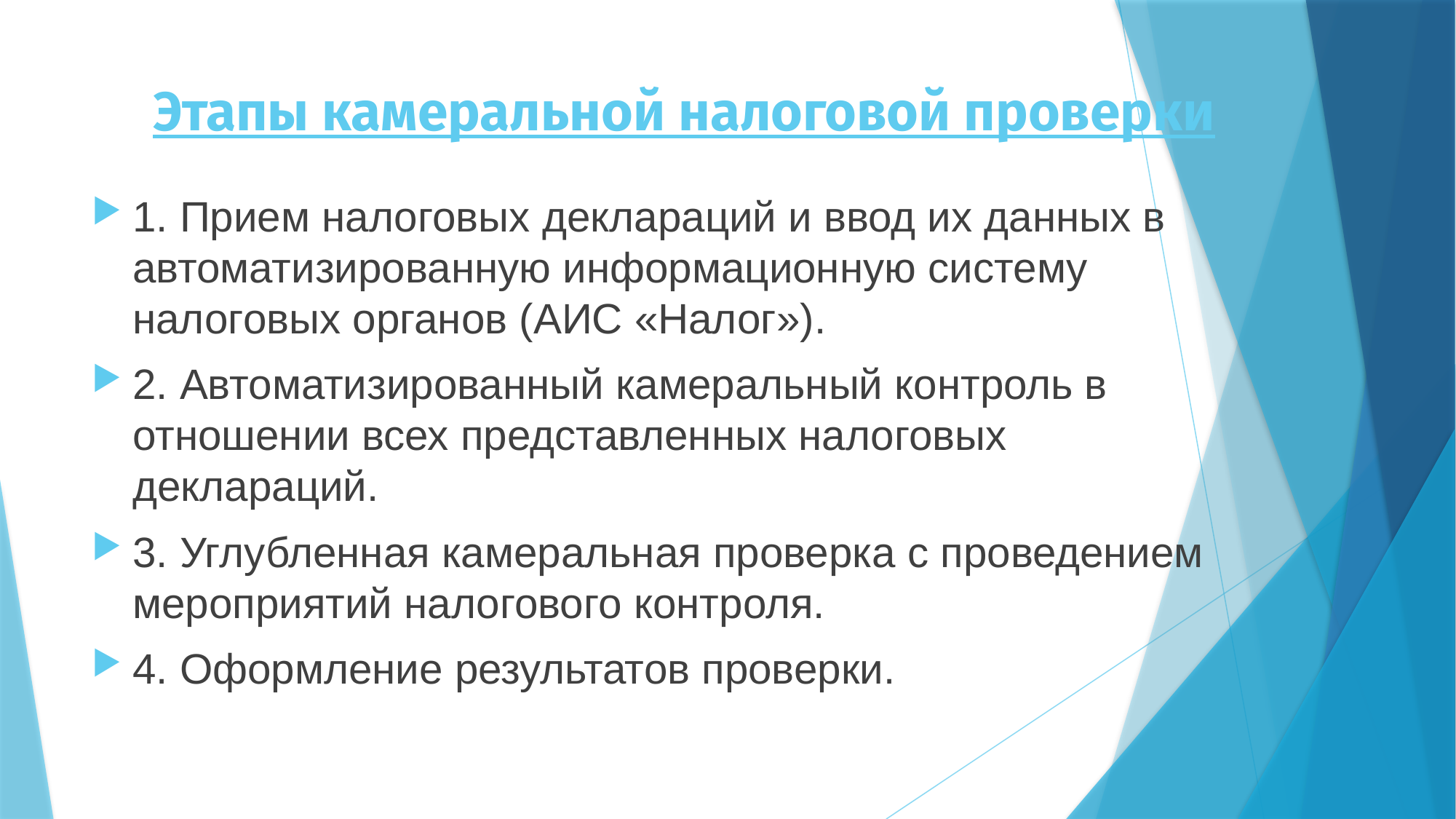

# Этапы камеральной налоговой проверки
1. Прием налоговых деклараций и ввод их данных в автоматизированную информационную систему налоговых органов (АИС «Налог»).
2. Автоматизированный камеральный контроль в отношении всех представленных налоговых деклараций.
3. Углубленная камеральная проверка с проведением мероприятий налогового контроля.
4. Оформление результатов проверки.